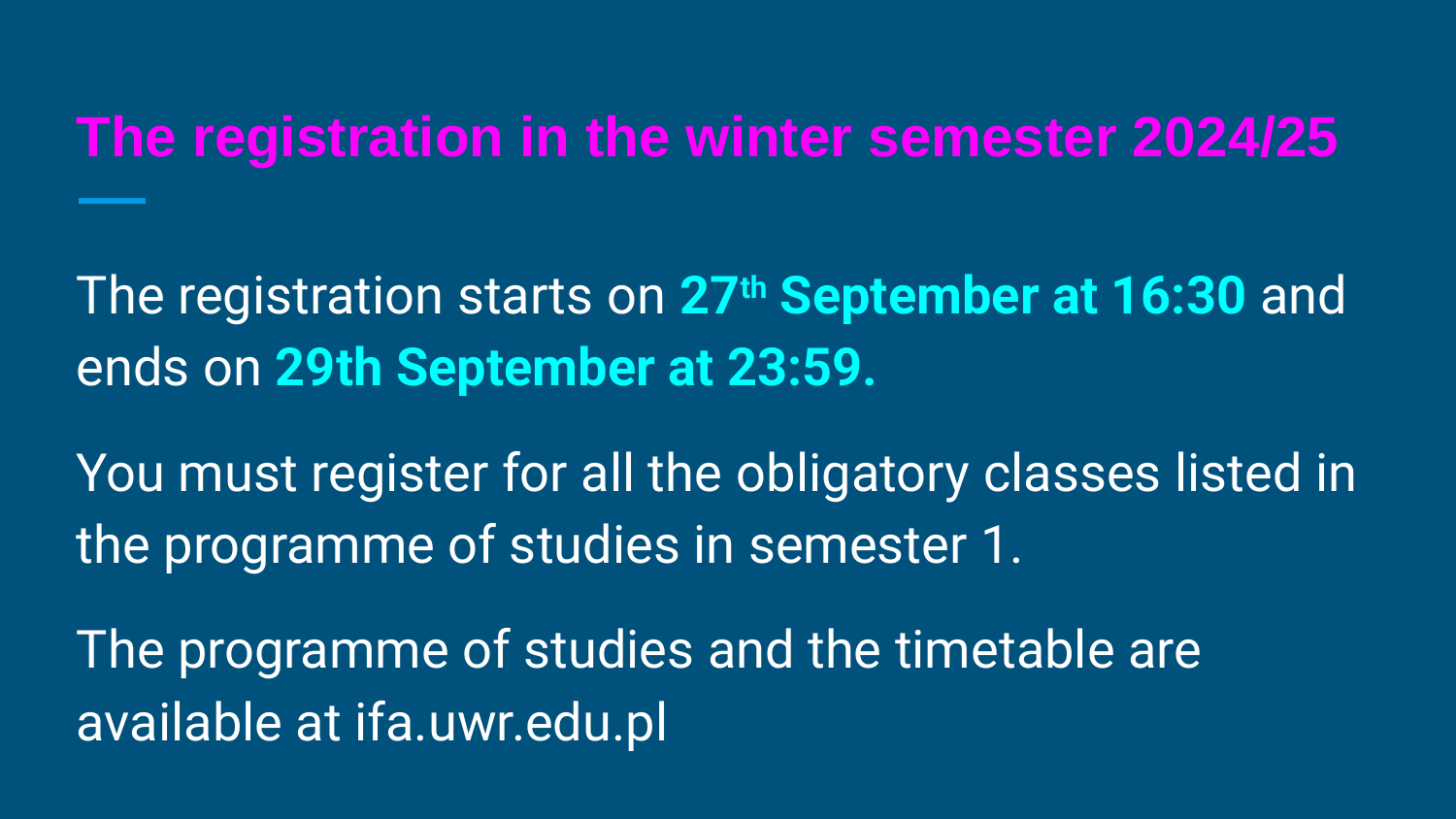

# The registration in the winter semester 2024/25
The registration starts on 27th September at 16:30 and ends on 29th September at 23:59.
You must register for all the obligatory classes listed in the programme of studies in semester 1.
The programme of studies and the timetable are available at ifa.uwr.edu.pl